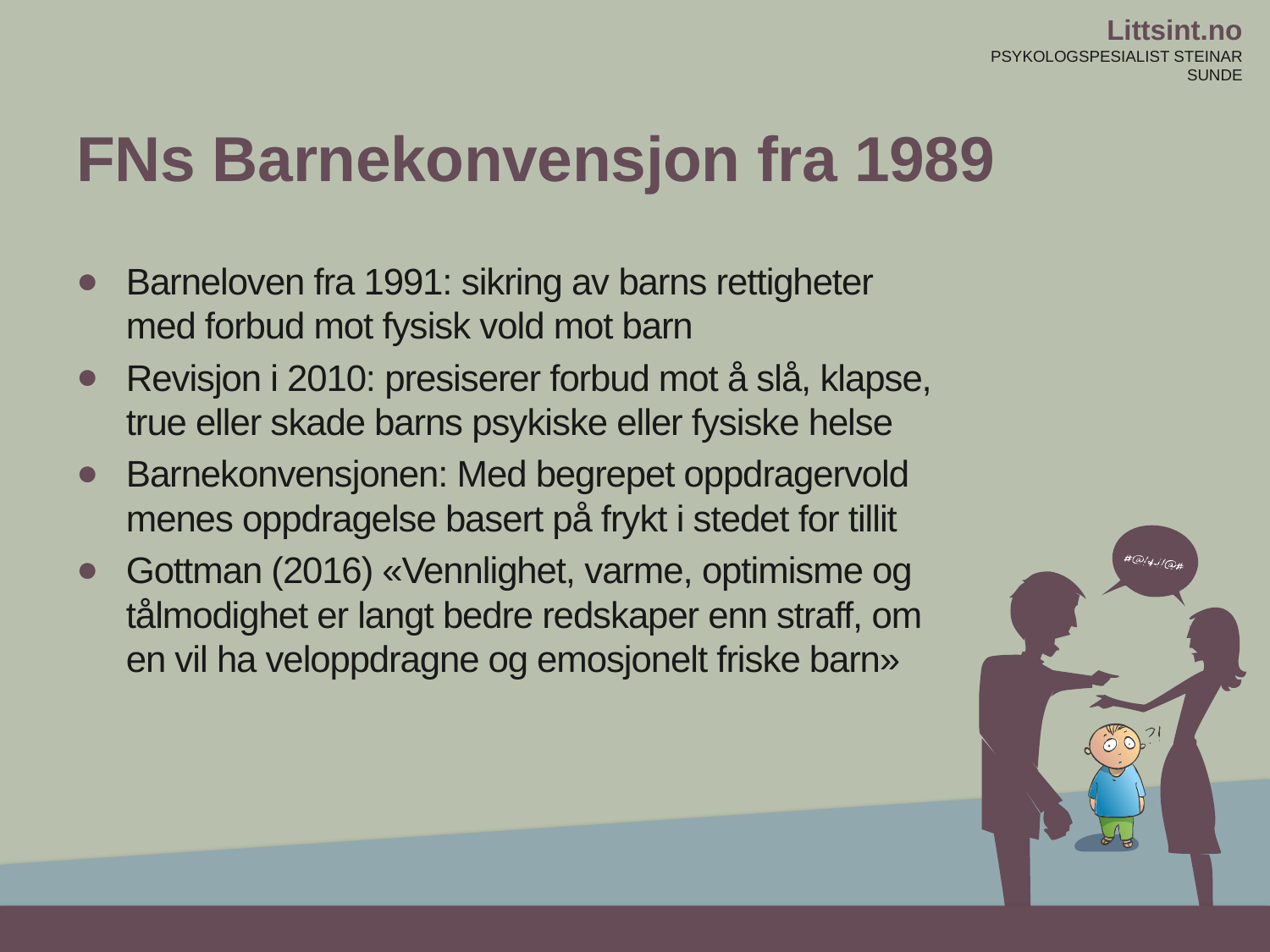

# FNs Barnekonvensjon fra 1989
Barneloven fra 1991: sikring av barns rettigheter med forbud mot fysisk vold mot barn
Revisjon i 2010: presiserer forbud mot å slå, klapse, true eller skade barns psykiske eller fysiske helse
Barnekonvensjonen: Med begrepet oppdragervold menes oppdragelse basert på frykt i stedet for tillit
Gottman (2016) «Vennlighet, varme, optimisme og tålmodighet er langt bedre redskaper enn straff, om en vil ha veloppdragne og emosjonelt friske barn»